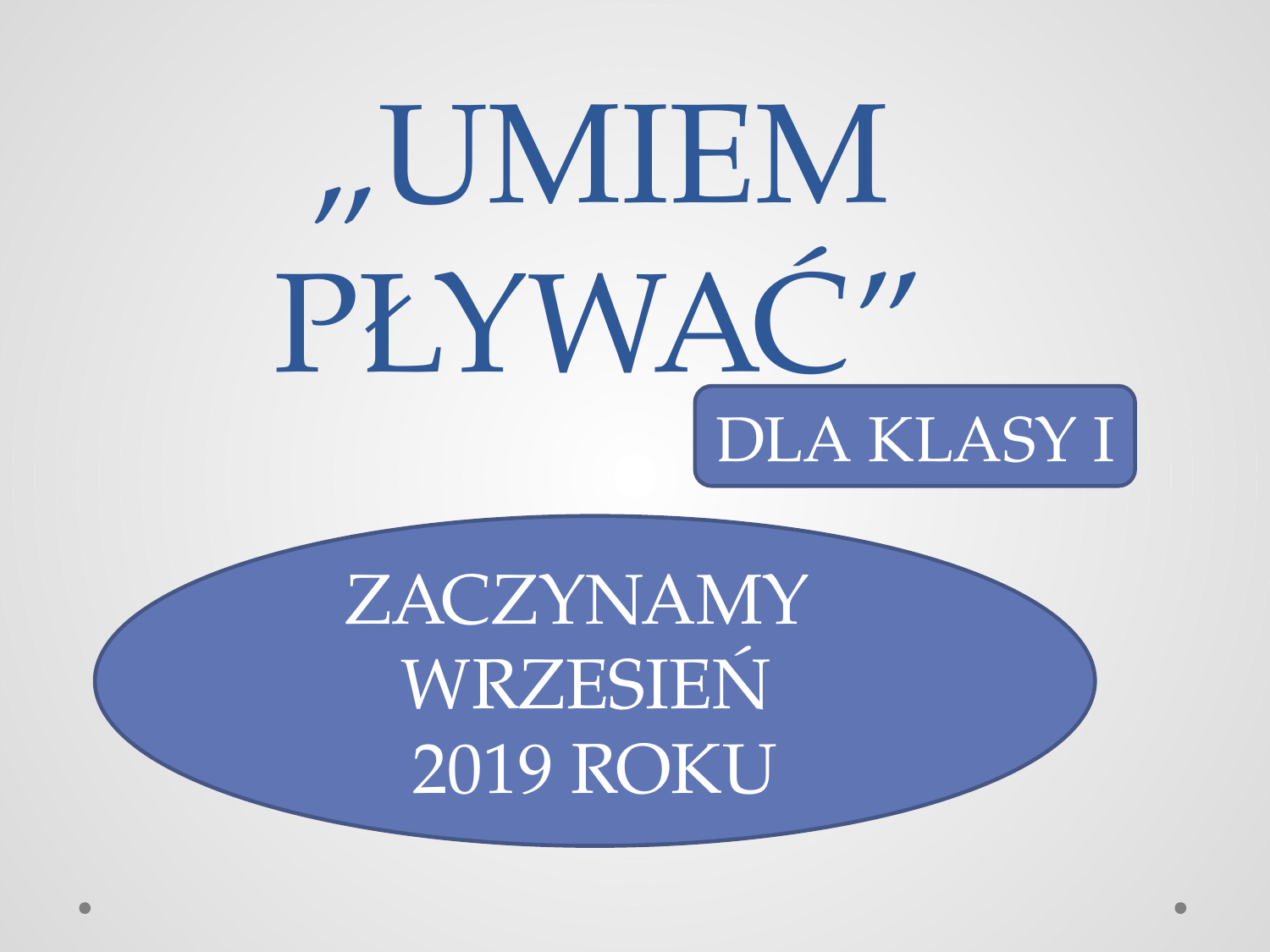

# „UMIEM PŁYWAĆ”
DLA KLASY I
ZACZYNAMY   WRZESIEŃ
2019 ROKU